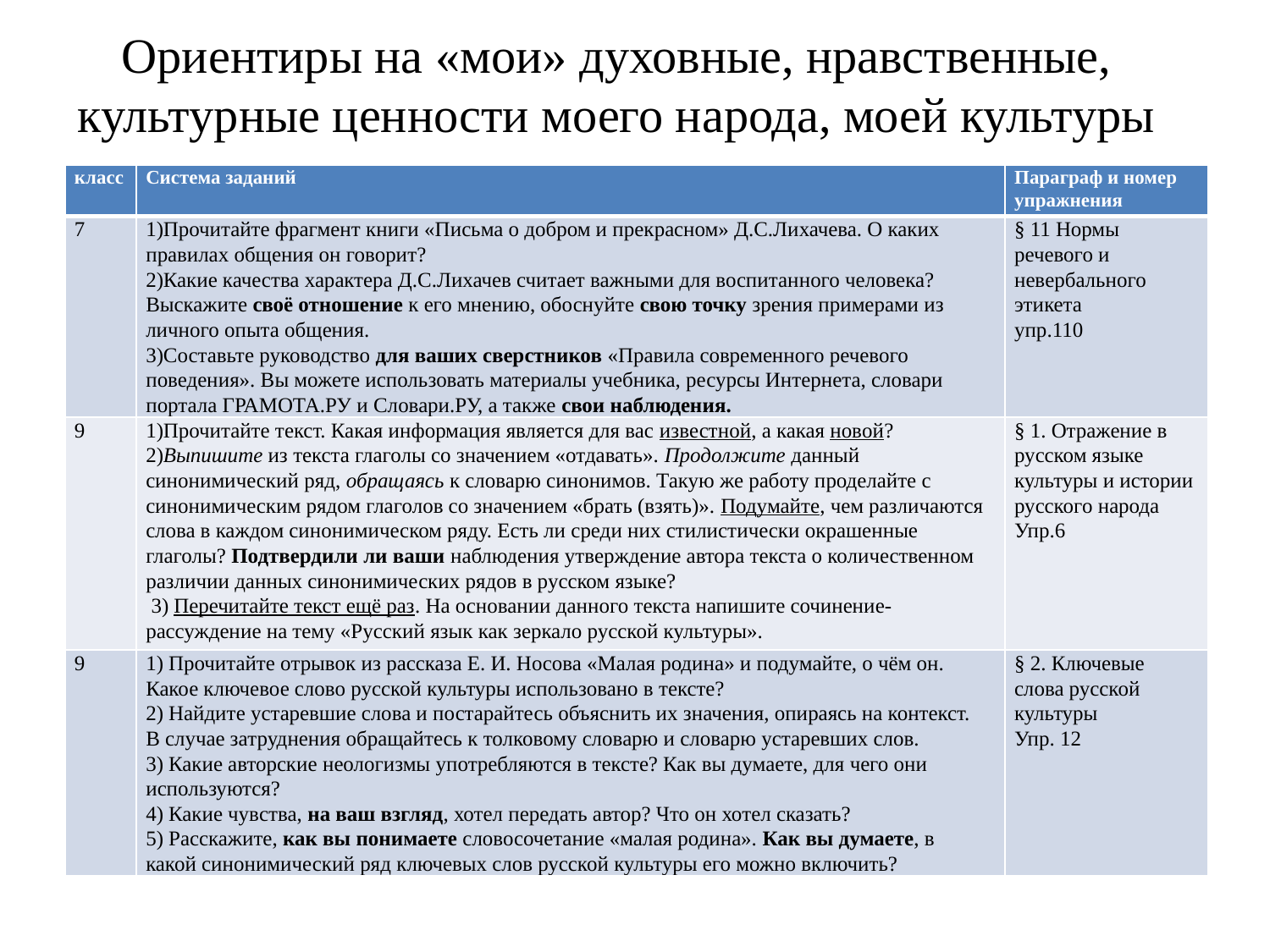

# Ориентиры на «мои» духовные, нравственные, культурные ценности моего народа, моей культуры
| класс | Система заданий | Параграф и номер упражнения |
| --- | --- | --- |
| 7 | 1)Прочитайте фрагмент книги «Письма о добром и прекрасном» Д.С.Лихачева. О каких правилах общения он говорит? 2)Какие качества характера Д.С.Лихачев считает важными для воспитанного человека? Выскажите своё отношение к его мнению, обоснуйте свою точку зрения примерами из личного опыта общения. 3)Составьте руководство для ваших сверстников «Правила современного речевого поведения». Вы можете использовать материалы учебника, ресурсы Интернета, словари портала ГРАМОТА.РУ и Словари.РУ, а также свои наблюдения. | § 11 Нормы речевого и невербального этикета упр.110 |
| 9 | 1)Прочитайте текст. Какая информация является для вас известной, а какая новой? 2)Выпишите из текста глаголы со значением «отдавать». Продолжите данный синонимический ряд, обращаясь к словарю синонимов. Такую же работу проделайте с синонимическим рядом глаголов со значением «брать (взять)». Подумайте, чем различаются слова в каждом синонимическом ряду. Есть ли среди них стилистически окрашенные глаголы? Подтвердили ли ваши наблюдения утверждение автора текста о количественном различии данных синонимических рядов в русском языке? 3) Перечитайте текст ещё раз. На основании данного текста напишите сочинение-рассуждение на тему «Русский язык как зеркало русской культуры». | § 1. Отражение в русском языке культуры и истории русского народа Упр.6 |
| 9 | 1) Прочитайте отрывок из рассказа Е. И. Носова «Малая родина» и подумайте, о чём он. Какое ключевое слово русской культуры использовано в тексте? 2) Найдите устаревшие слова и постарайтесь объяснить их значения, опираясь на контекст. В случае затруднения обращайтесь к толковому словарю и словарю устаревших слов. 3) Какие авторские неологизмы употребляются в тексте? Как вы думаете, для чего они используются? 4) Какие чувства, на ваш взгляд, хотел передать автор? Что он хотел сказать? 5) Расскажите, как вы понимаете словосочетание «малая родина». Как вы думаете, в  какой синонимический ряд ключевых слов русской культуры его можно включить? | § 2. Ключевые слова русской культуры Упр. 12 |